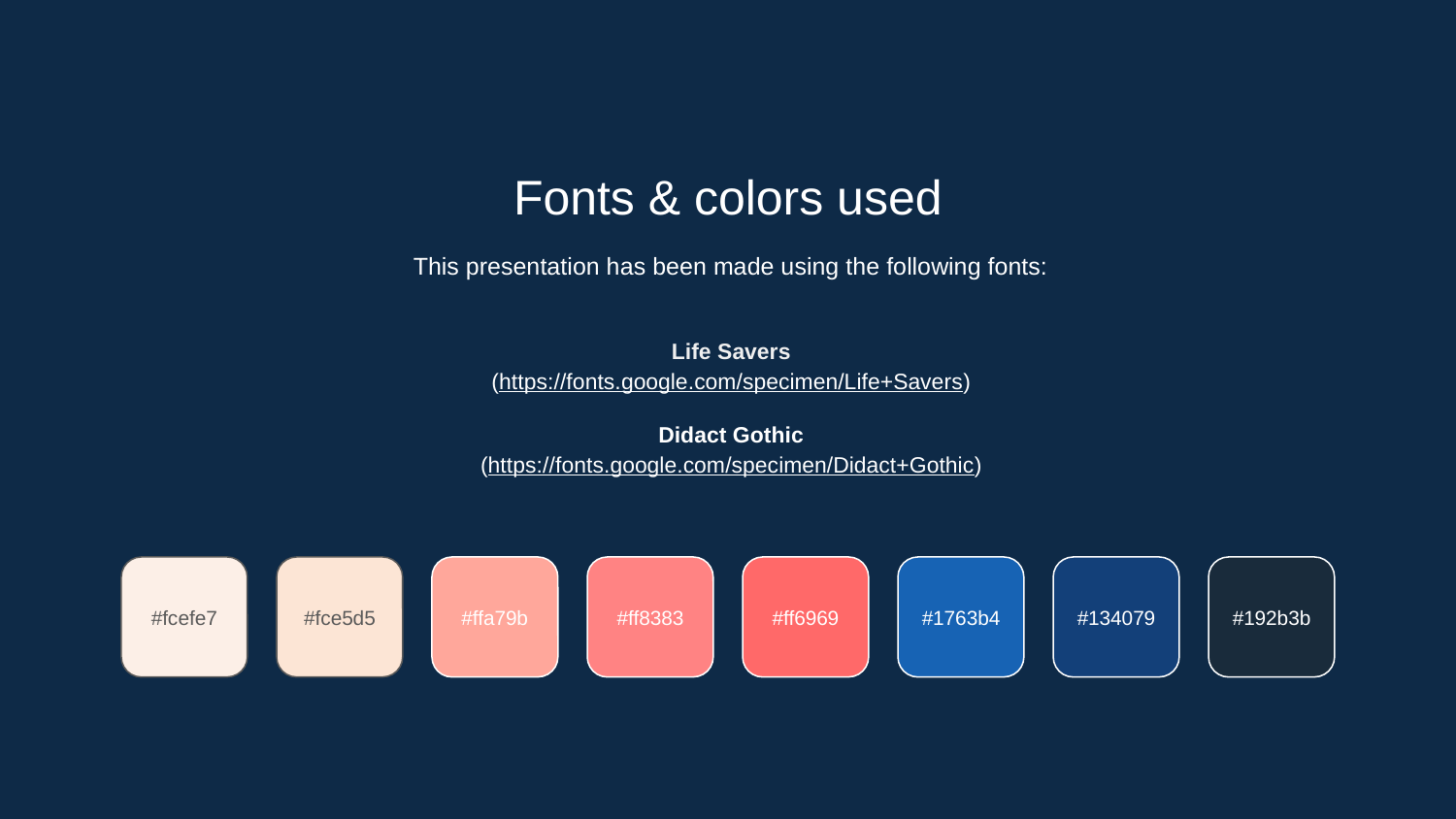

Fonts & colors used
This presentation has been made using the following fonts:

Life Savers
(https://fonts.google.com/specimen/Life+Savers)

Didact Gothic
(https://fonts.google.com/specimen/Didact+Gothic)

#fcefe7

#fce5d5

#ffa79b

#ff8383

#ff6969

#1763b4

#134079

#192b3b